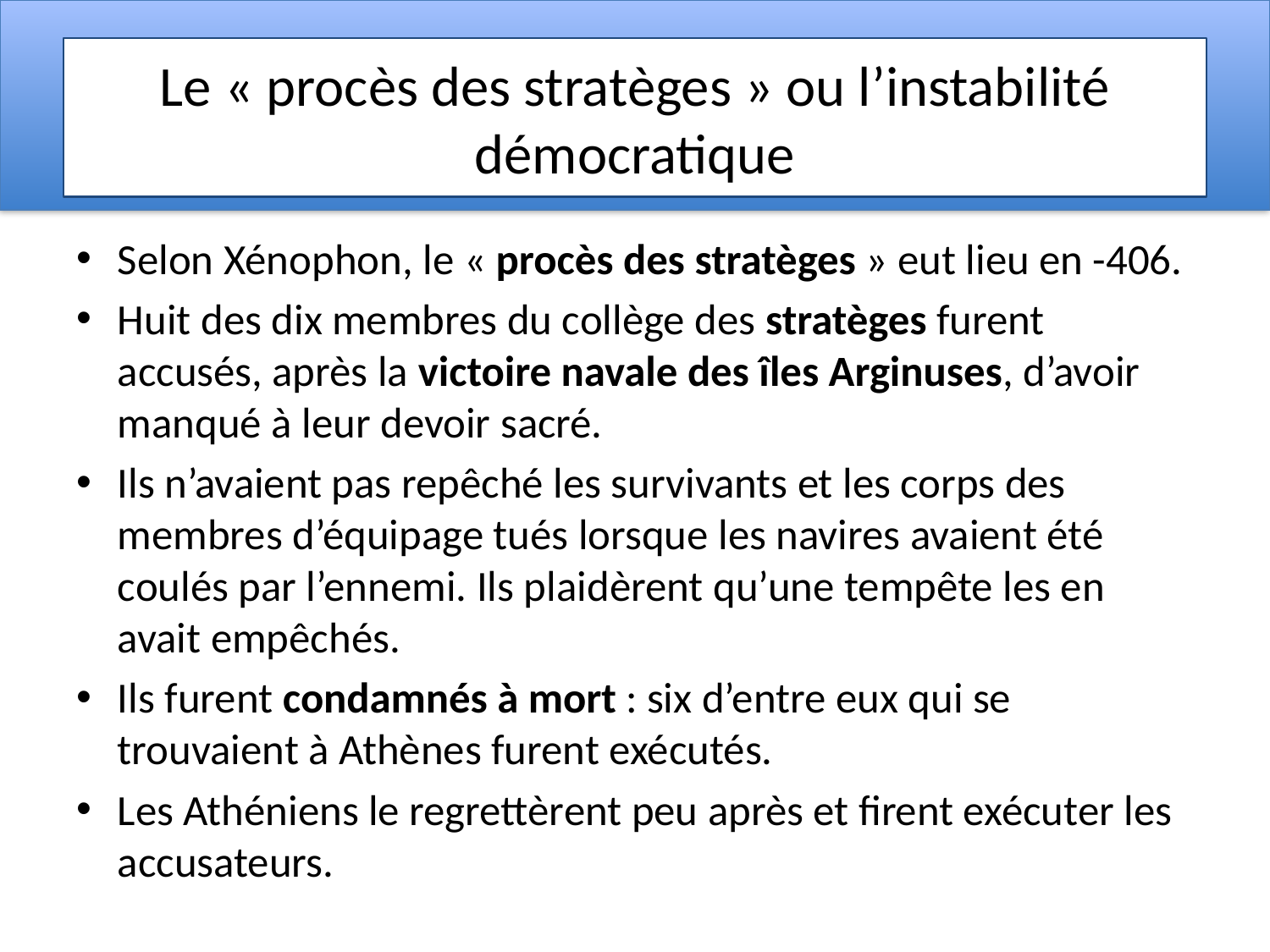

# Le « procès des stratèges » ou l’instabilité démocratique
Selon Xénophon, le « procès des stratèges » eut lieu en -406.
Huit des dix membres du collège des stratèges furent accusés, après la victoire navale des îles Arginuses, d’avoir manqué à leur devoir sacré.
Ils n’avaient pas repêché les survivants et les corps des membres d’équipage tués lorsque les navires avaient été coulés par l’ennemi. Ils plaidèrent qu’une tempête les en avait empêchés.
Ils furent condamnés à mort : six d’entre eux qui se trouvaient à Athènes furent exécutés.
Les Athéniens le regrettèrent peu après et firent exécuter les accusateurs.